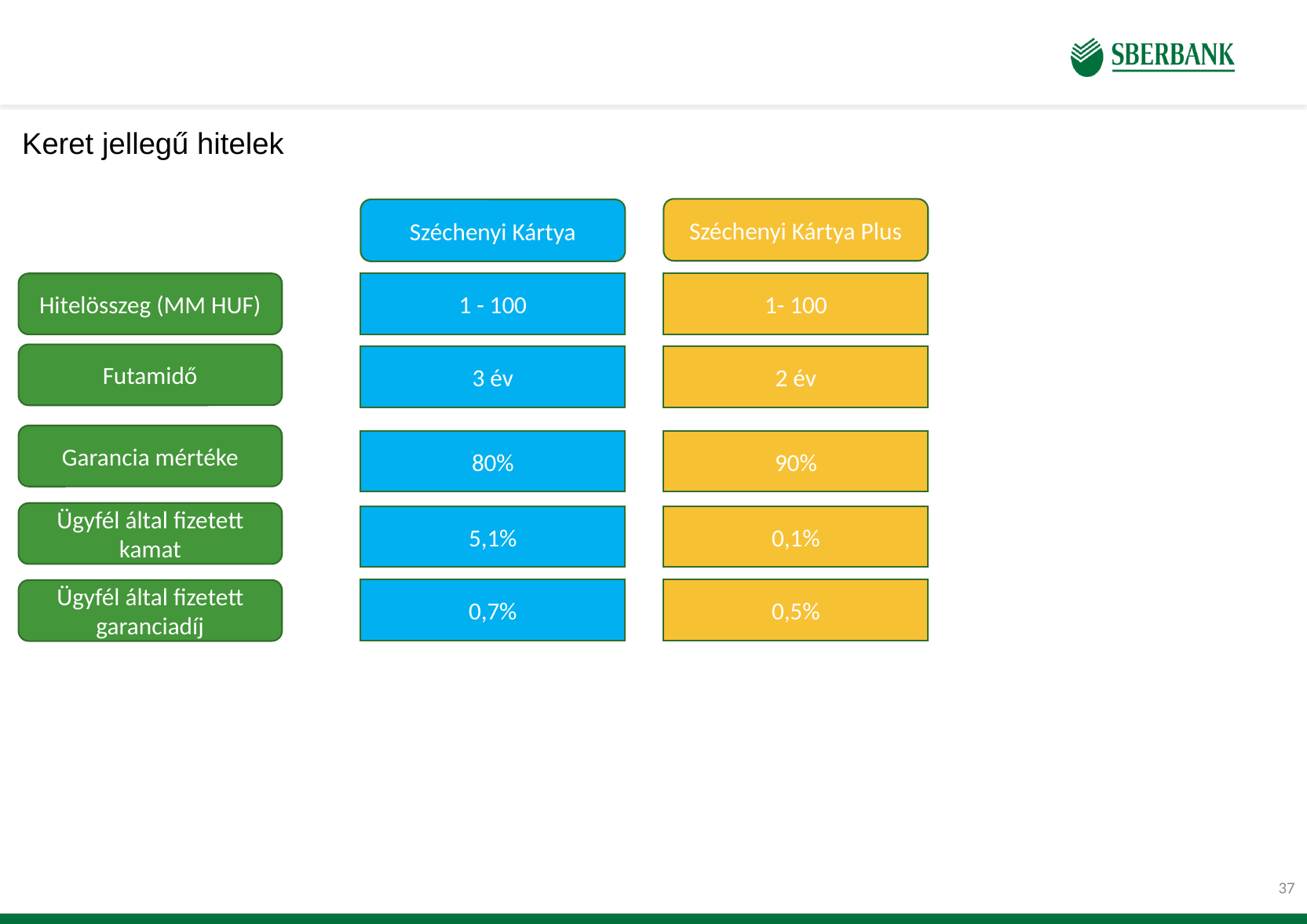

# Keret jellegű hitelek
Széchenyi Kártya Plus
Széchenyi Kártya
Hitelösszeg (MM HUF)
1 - 100
1- 100
Futamidő
3 év
2 év
Garancia mértéke
80%
90%
Ügyfél által fizetett kamat
5,1%
0,1%
0,7%
0,5%
Ügyfél által fizetett garanciadíj
37